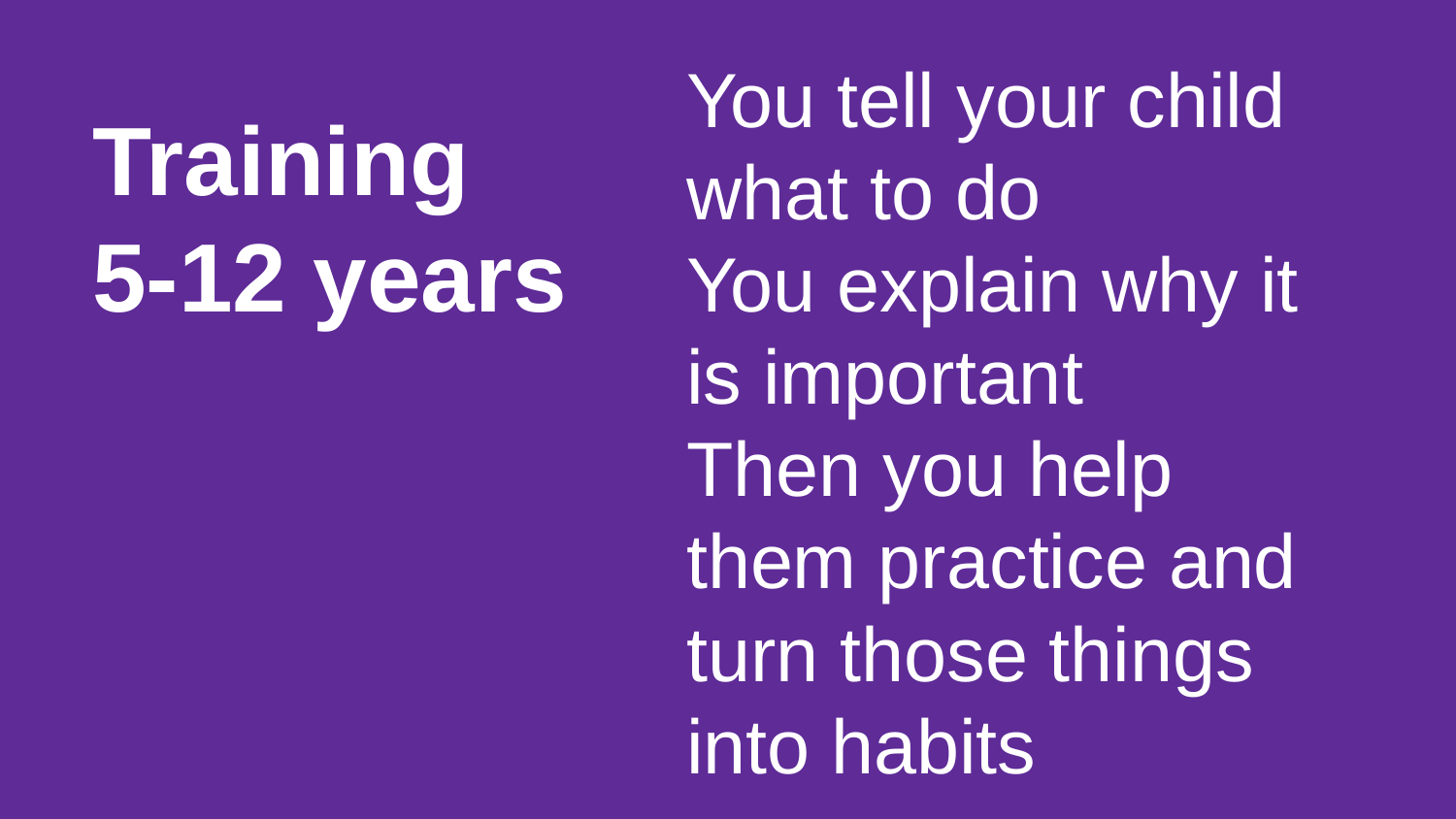

You tell your child what to do
You explain why it is important
Then you help them practice and turn those things into habits
# Training
5-12 years